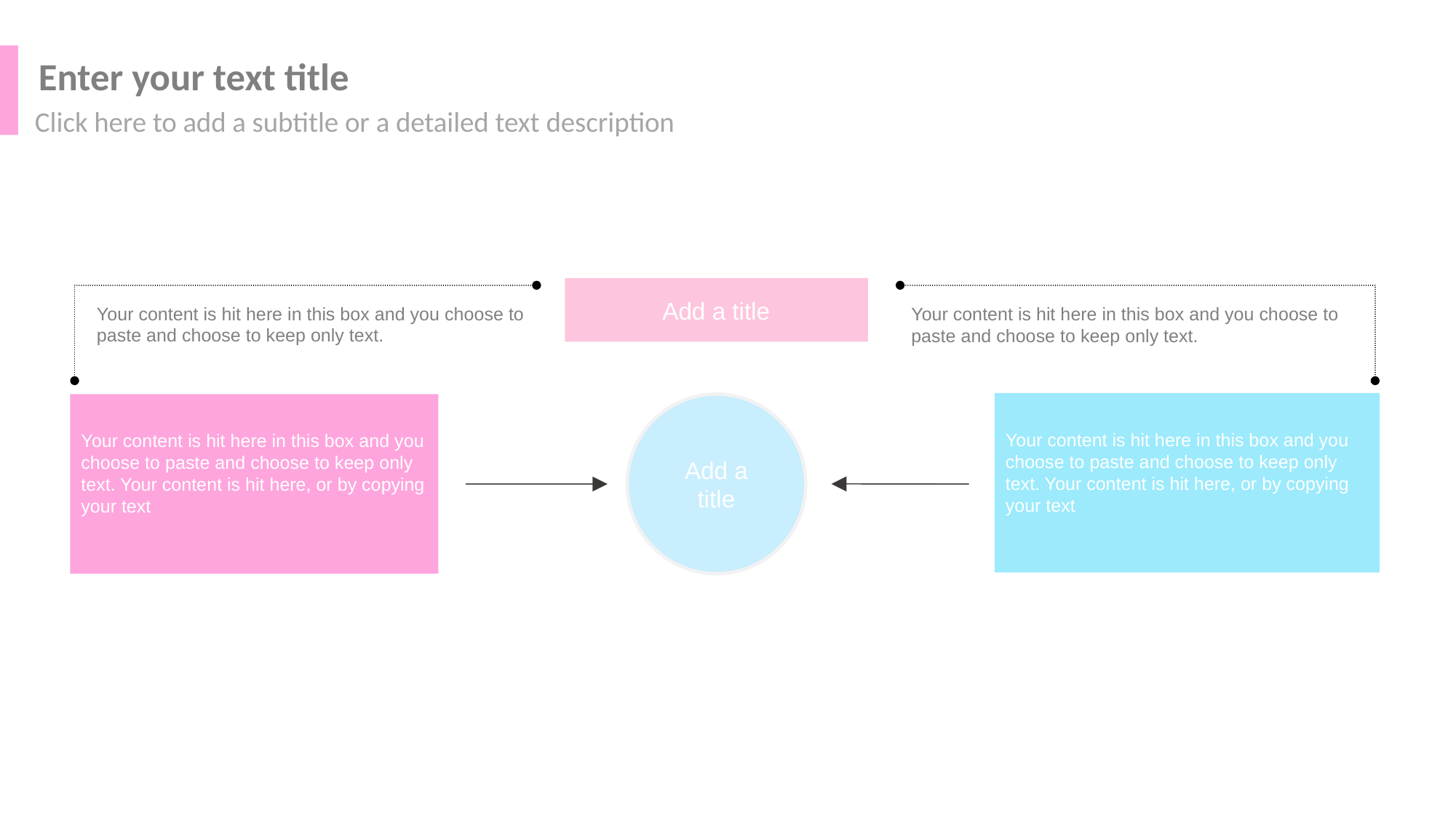

Enter your text title
Click here to add a subtitle or a detailed text description
Add a title

Your content is hit here in this box and you choose to paste and choose to keep only text.
Your content is hit here in this box and you choose to paste and choose to keep only text.

Your content is hit here in this box and you choose to paste and choose to keep only text. Your content is hit here, or by copying your text

Your content is hit here in this box and you choose to paste and choose to keep only text. Your content is hit here, or by copying your text

Add a title